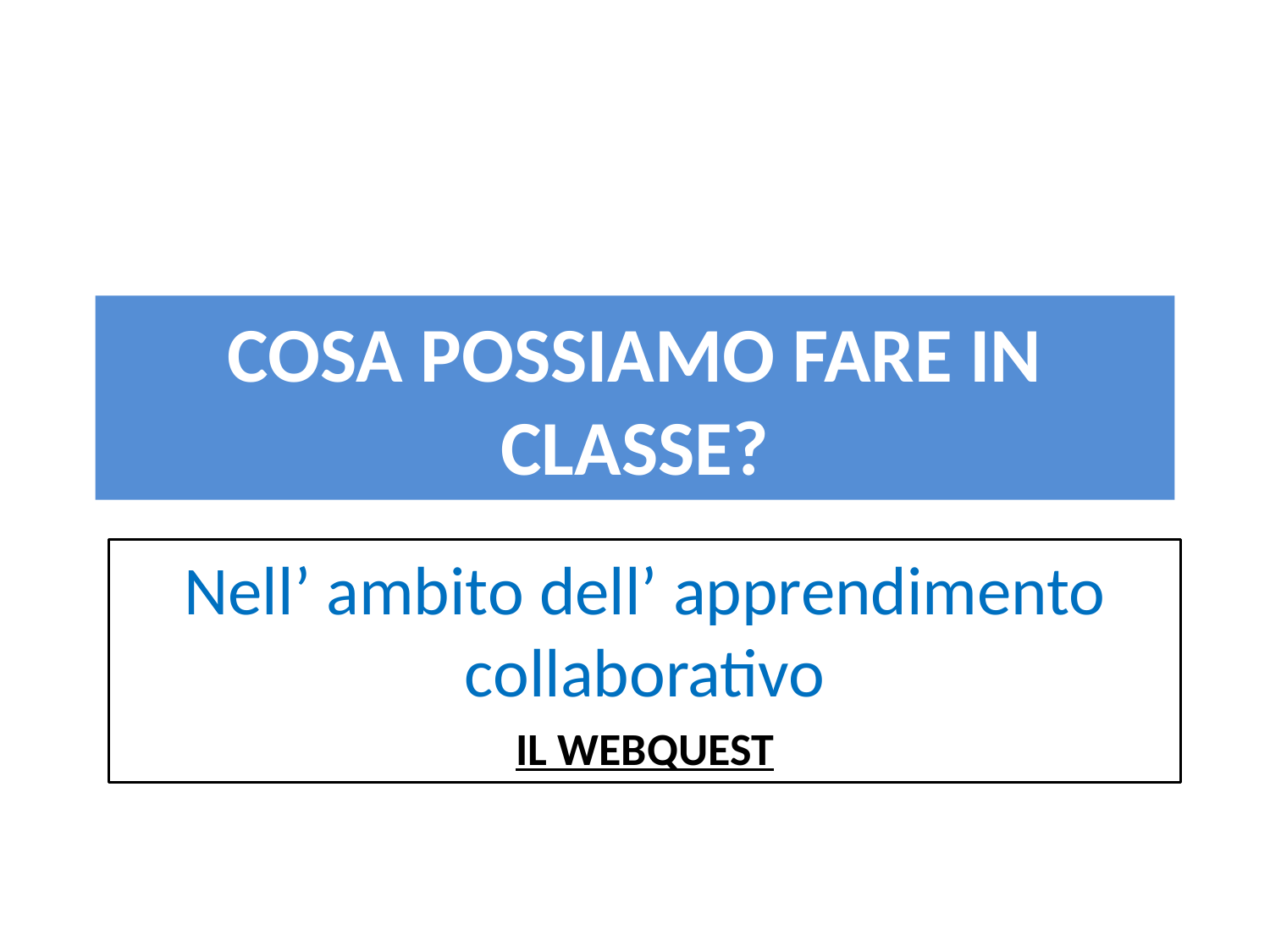

# COSA POSSIAMO FARE IN CLASSE?
Nell’ ambito dell’ apprendimento collaborativo
IL WEBQUEST